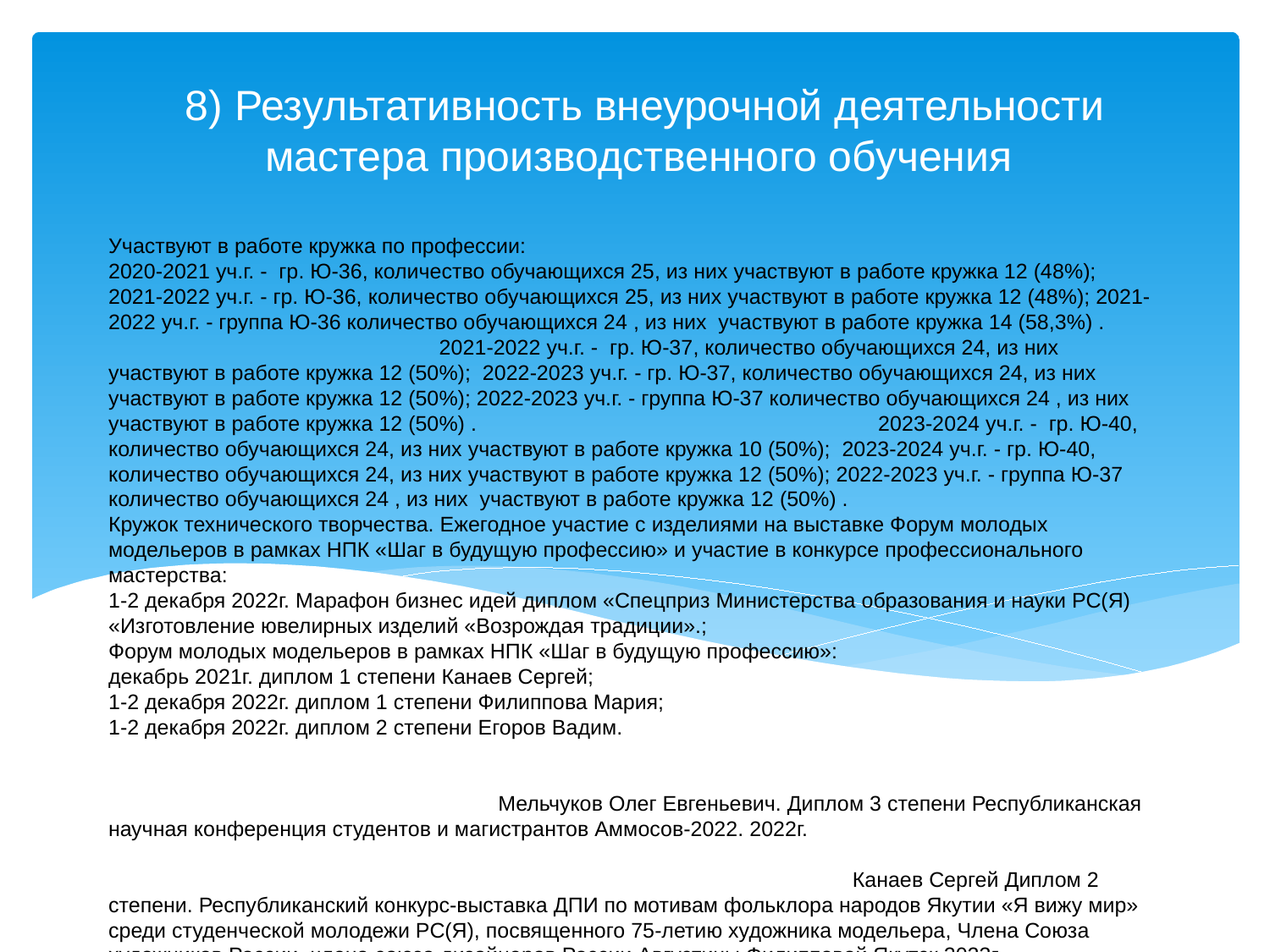

8) Результативность внеурочной деятельности мастера производственного обучения
# Участвуют в работе кружка по профессии: 2020-2021 уч.г. -  гр. Ю-36, количество обучающихся 25, из них участвуют в работе кружка 12 (48%);  2021-2022 уч.г. - гр. Ю-36, количество обучающихся 25, из них участвуют в работе кружка 12 (48%); 2021-2022 уч.г. - группа Ю-36 количество обучающихся 24 , из них  участвуют в работе кружка 14 (58,3%) .                                                                  2021-2022 уч.г. -  гр. Ю-37, количество обучающихся 24, из них участвуют в работе кружка 12 (50%);  2022-2023 уч.г. - гр. Ю-37, количество обучающихся 24, из них участвуют в работе кружка 12 (50%); 2022-2023 уч.г. - группа Ю-37 количество обучающихся 24 , из них  участвуют в работе кружка 12 (50%) .                                                                    2023-2024 уч.г. -  гр. Ю-40, количество обучающихся 24, из них участвуют в работе кружка 10 (50%);  2023-2024 уч.г. - гр. Ю-40, количество обучающихся 24, из них участвуют в работе кружка 12 (50%); 2022-2023 уч.г. - группа Ю-37 количество обучающихся 24 , из них  участвуют в работе кружка 12 (50%) . Кружок технического творчества. Ежегодное участие с изделиями на выставке Форум молодых модельеров в рамках НПК «Шаг в будущую профессию» и участие в конкурсе профессионального мастерства: 1-2 декабря 2022г. Марафон бизнес идей диплом «Спецприз Министерства образования и науки РС(Я) «Изготовление ювелирных изделий «Возрождая традиции».; Форум молодых модельеров в рамках НПК «Шаг в будущую профессию»: декабрь 2021г. диплом 1 степени Канаев Сергей; 1-2 декабря 2022г. диплом 1 степени Филиппова Мария; 1-2 декабря 2022г. диплом 2 степени Егоров Вадим.                                                                                                                                                                                                                                                                                                                                                                                                                                                                                                                                 Мельчуков Олег Евгеньевич. Диплом 3 степени Республиканская научная конференция студентов и магистрантов Аммосов-2022. 2022г.                                                                                                                                                                                                                                                                                                                                                                            Канаев Сергей Диплом 2 степени. Республиканский конкурс-выставка ДПИ по мотивам фольклора народов Якутии «Я вижу мир» среди студенческой молодежи РС(Я), посвященного 75-летию художника модельера, Члена Союза художников России, члена союза дизайнеров России Августины Филипповой.Якутск 2023г. Сивцев Артур Диплом 2 степени. Республиканский конкурс-выставка ДПИ по мотивам фольклора народов Якутии «Я вижу мир» среди студенческой молодежи РС(Я), посвященного 75-летию художника модельера, Члена Союза художников России, члена союза дизайнеров России Августины Филипповой.Якутск 2023г. Конкурсе профессионального мастерства: